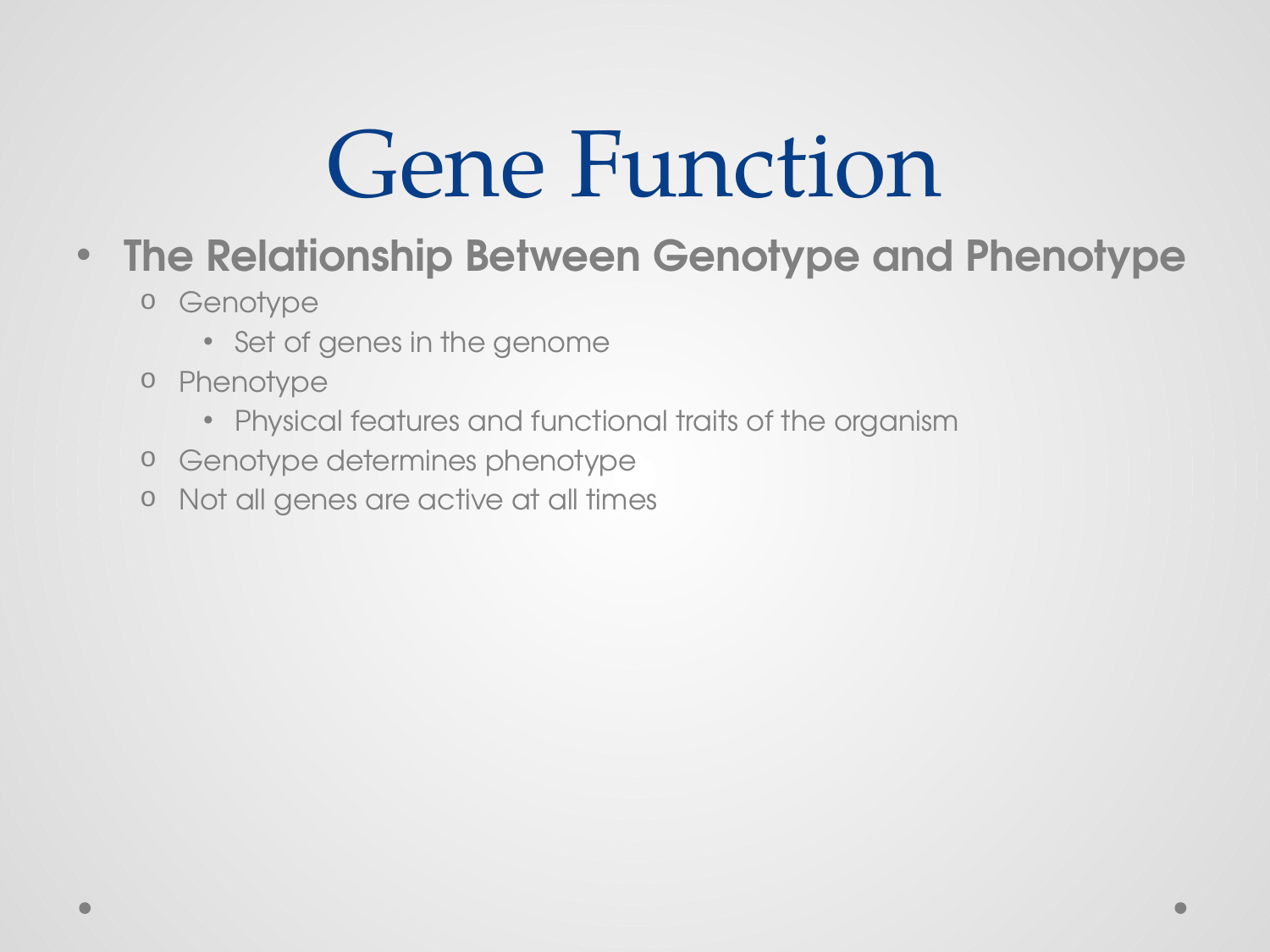

# Gene Function
The Relationship Between Genotype and Phenotype
Genotype
Set of genes in the genome
Phenotype
Physical features and functional traits of the organism
Genotype determines phenotype
Not all genes are active at all times